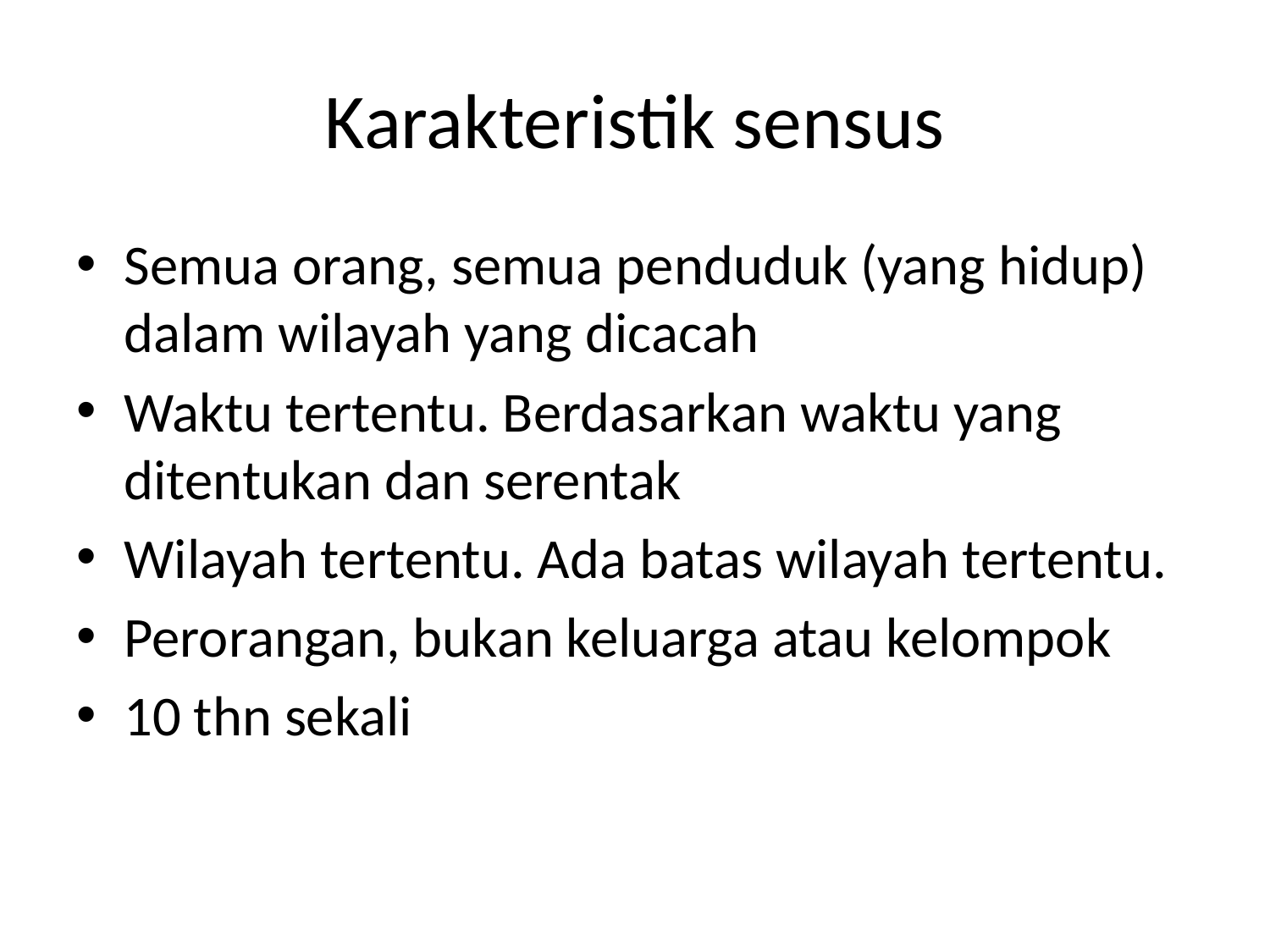

# Karakteristik sensus
Semua orang, semua penduduk (yang hidup) dalam wilayah yang dicacah
Waktu tertentu. Berdasarkan waktu yang ditentukan dan serentak
Wilayah tertentu. Ada batas wilayah tertentu.
Perorangan, bukan keluarga atau kelompok
10 thn sekali